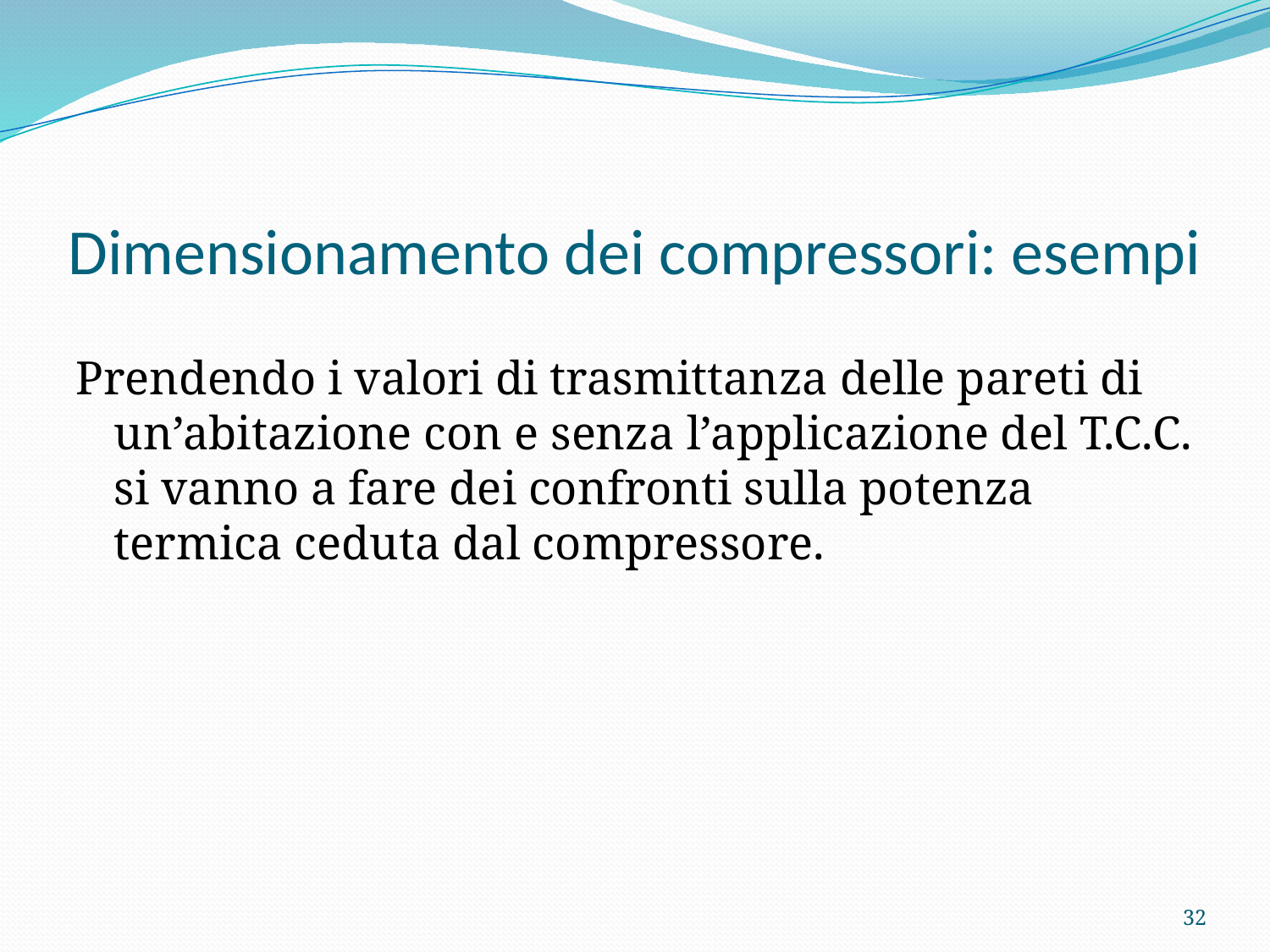

# Dimensionamento dei compressori: esempi
Prendendo i valori di trasmittanza delle pareti di un’abitazione con e senza l’applicazione del T.C.C. si vanno a fare dei confronti sulla potenza termica ceduta dal compressore.

32